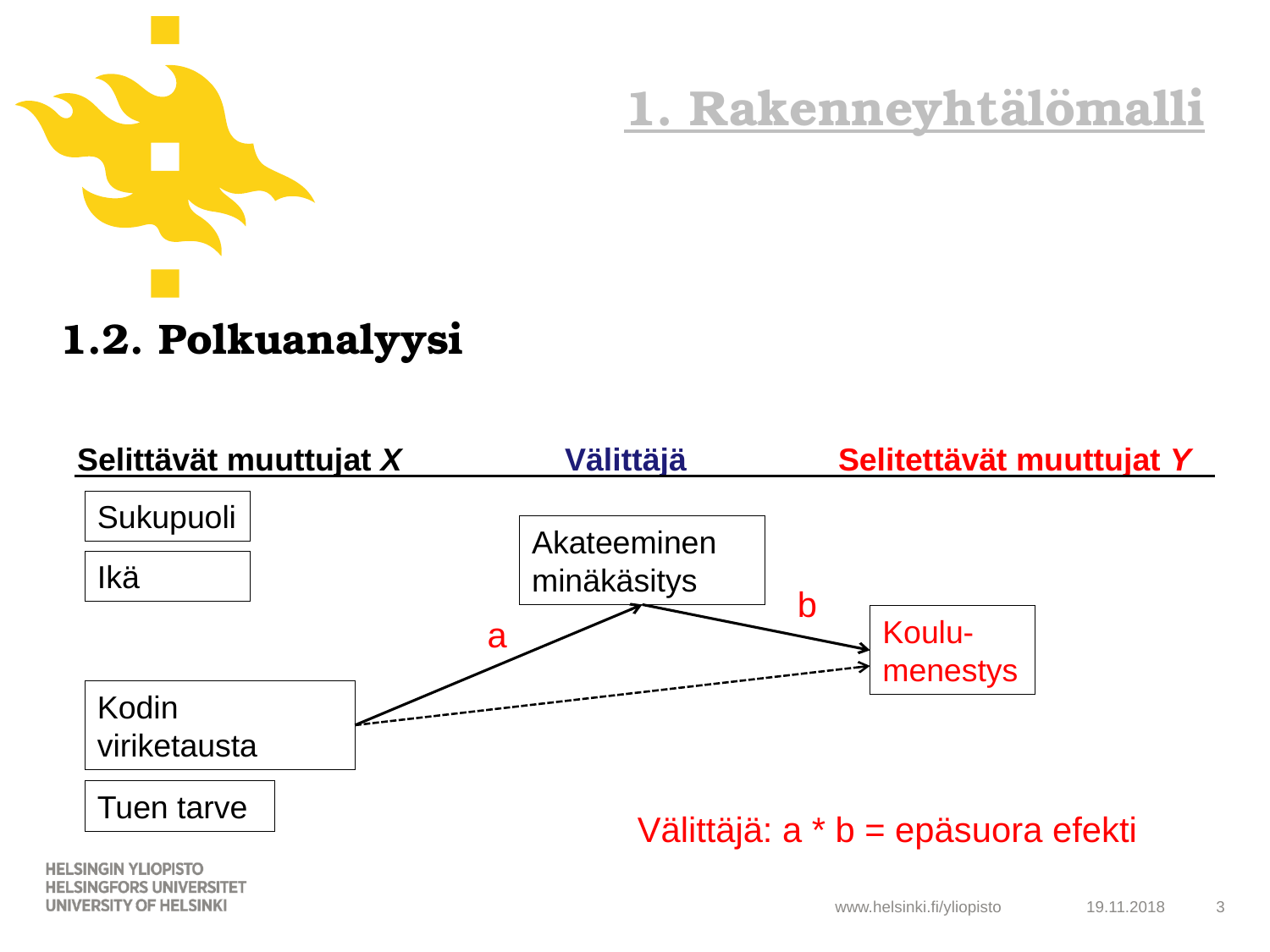

# 1. Rakenneyhtälömalli
1.2. Polkuanalyysi
 Selittävät muuttujat X  	              Välittäjä                 Selitettävät muuttujat Y
Sukupuoli
Akateeminen minäkäsitys
Ikä
b
a
Koulu-menestys
Kodin viriketausta
Tuen tarve
Välittäjä: a * b = epäsuora efekti
19.11.2018
3